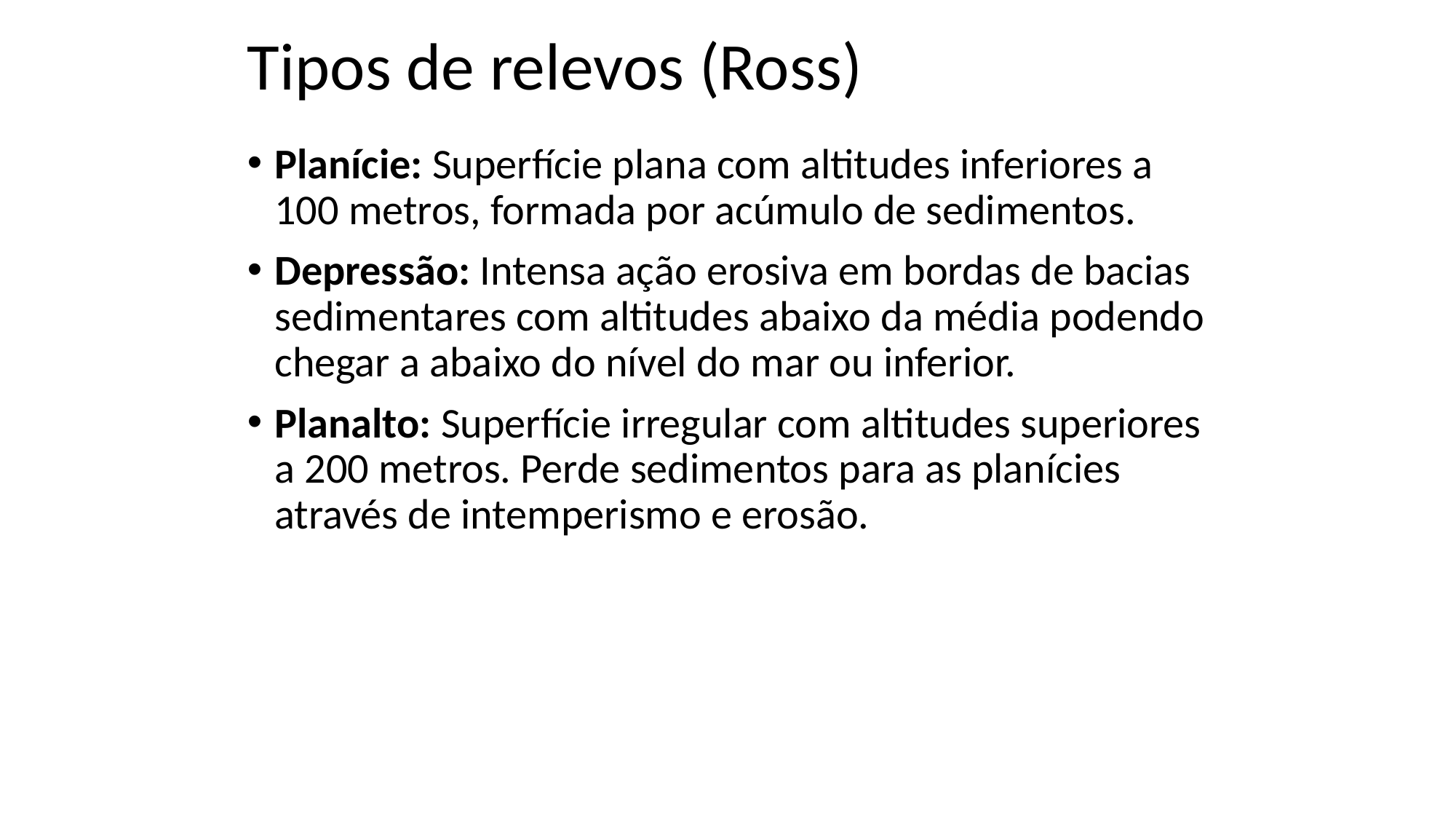

# Tipos de relevos (Ross)
Planície: Superfície plana com altitudes inferiores a 100 metros, formada por acúmulo de sedimentos.
Depressão: Intensa ação erosiva em bordas de bacias sedimentares com altitudes abaixo da média podendo chegar a abaixo do nível do mar ou inferior.
Planalto: Superfície irregular com altitudes superiores a 200 metros. Perde sedimentos para as planícies através de intemperismo e erosão.